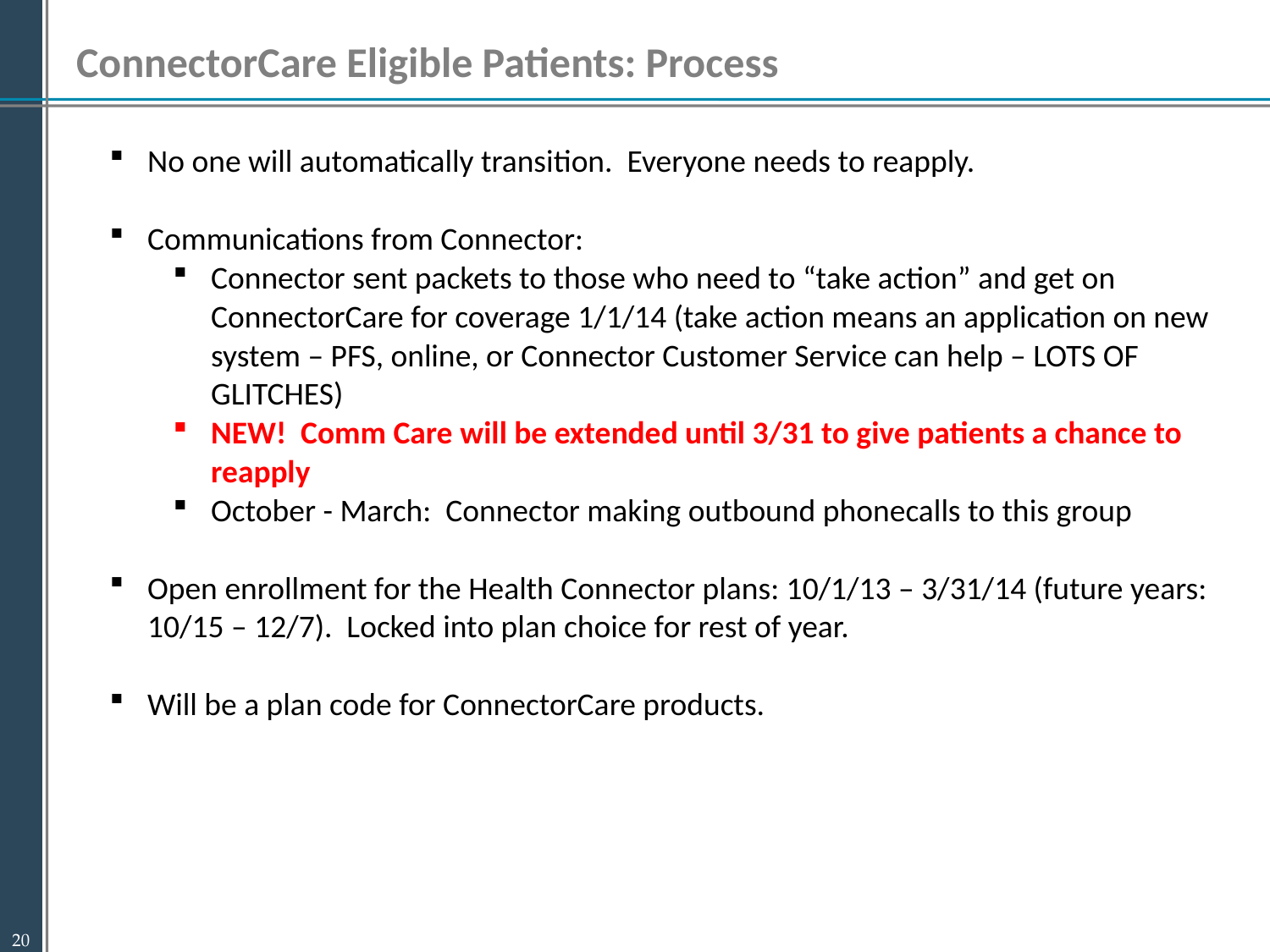

ConnectorCare Eligible Patients: Process

No one will automatically transition.  Everyone needs to reapply.

Communications from Connector:
Connector sent packets to those who need to “take action” and get on ConnectorCare for coverage 1/1/14 (take action means an application on new system – PFS, online, or Connector Customer Service can help – LOTS OF GLITCHES)
NEW!  Comm Care will be extended until 3/31 to give patients a chance to reapply
October - March:  Connector making outbound phonecalls to this group

Open enrollment for the Health Connector plans: 10/1/13 – 3/31/14 (future years: 10/15 – 12/7).  Locked into plan choice for rest of year.

Will be a plan code for ConnectorCare products.

20